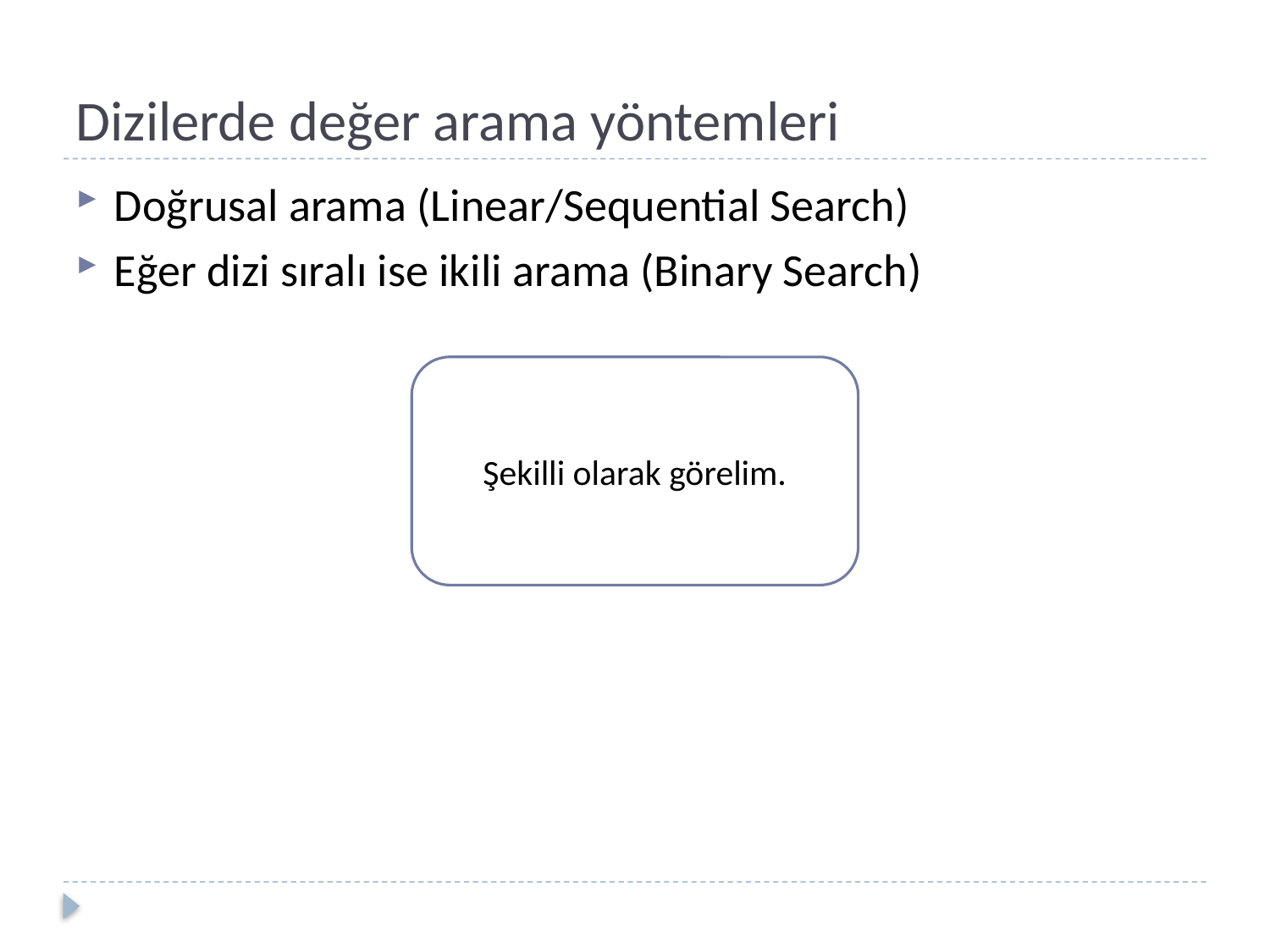

# Dizilerde değer arama yöntemleri
Doğrusal arama (Linear/Sequential Search)
Eğer dizi sıralı ise ikili arama (Binary Search)
Şekilli olarak görelim.